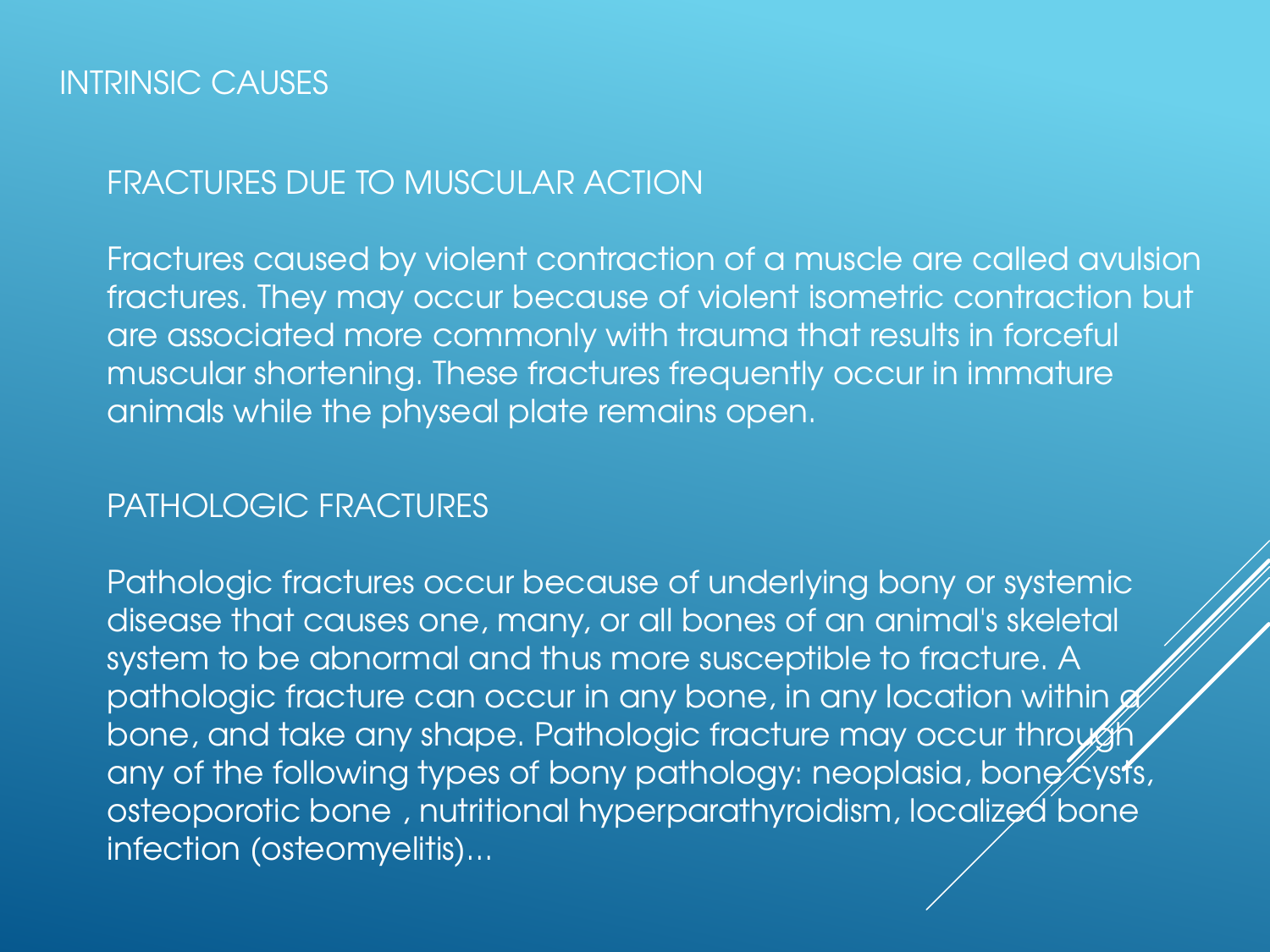

INTRINSIC CAUSES
FRACTURES DUE TO MUSCULAR ACTION

Fractures caused by violent contraction of a muscle are called avulsion fractures. They may occur because of violent isometric contraction but are associated more commonly with trauma that results in forceful muscular shortening. These fractures frequently occur in immature animals while the physeal plate remains open.
PATHOLOGIC FRACTURES

Pathologic fractures occur because of underlying bony or systemic disease that causes one, many, or all bones of an animal's skeletal system to be abnormal and thus more susceptible to fracture. A pathologic fracture can occur in any bone, in any location within a bone, and take any shape. Pathologic fracture may occur through any of the following types of bony pathology: neoplasia, bone cysts, osteoporotic bone , nutritional hyperparathyroidism, localized bone infection (osteomyelitis)…